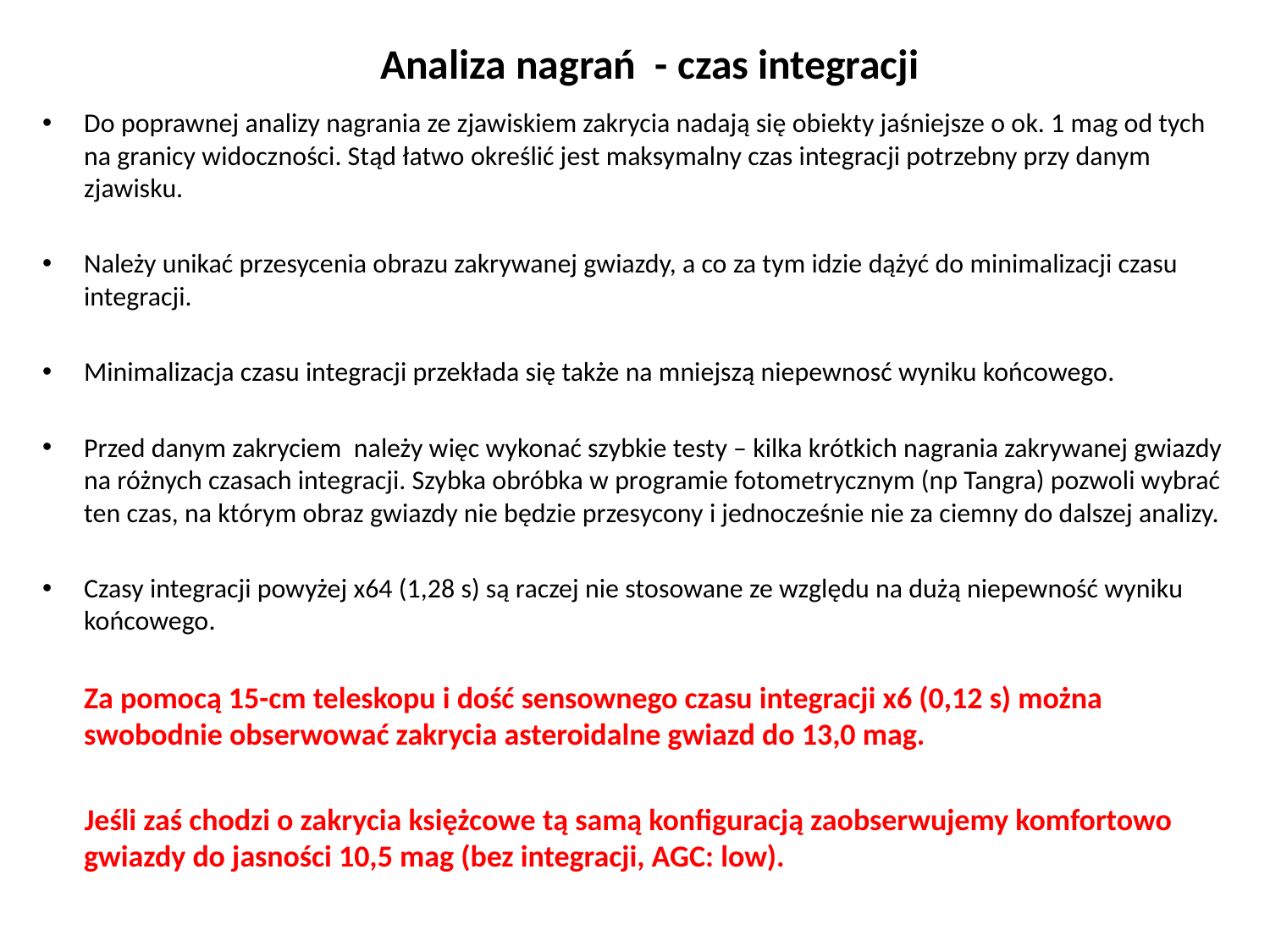

# Analiza nagrań  - czas integracji
Do poprawnej analizy nagrania ze zjawiskiem zakrycia nadają się obiekty jaśniejsze o ok. 1 mag od tych na granicy widoczności. Stąd łatwo określić jest maksymalny czas integracji potrzebny przy danym zjawisku.

Należy unikać przesycenia obrazu zakrywanej gwiazdy, a co za tym idzie dążyć do minimalizacji czasu integracji.

Minimalizacja czasu integracji przekłada się także na mniejszą niepewnosć wyniku końcowego.

Przed danym zakryciem  należy więc wykonać szybkie testy – kilka krótkich nagrania zakrywanej gwiazdy na różnych czasach integracji. Szybka obróbka w programie fotometrycznym (np Tangra) pozwoli wybrać ten czas, na którym obraz gwiazdy nie będzie przesycony i jednocześnie nie za ciemny do dalszej analizy.

Czasy integracji powyżej x64 (1,28 s) są raczej nie stosowane ze względu na dużą niepewność wyniku końcowego.
Za pomocą 15-cm teleskopu i dość sensownego czasu integracji x6 (0,12 s) można swobodnie obserwować zakrycia asteroidalne gwiazd do 13,0 mag.

      Jeśli zaś chodzi o zakrycia księżcowe tą samą konfiguracją zaobserwujemy komfortowo gwiazdy do jasności 10,5 mag (bez integracji, AGC: low).